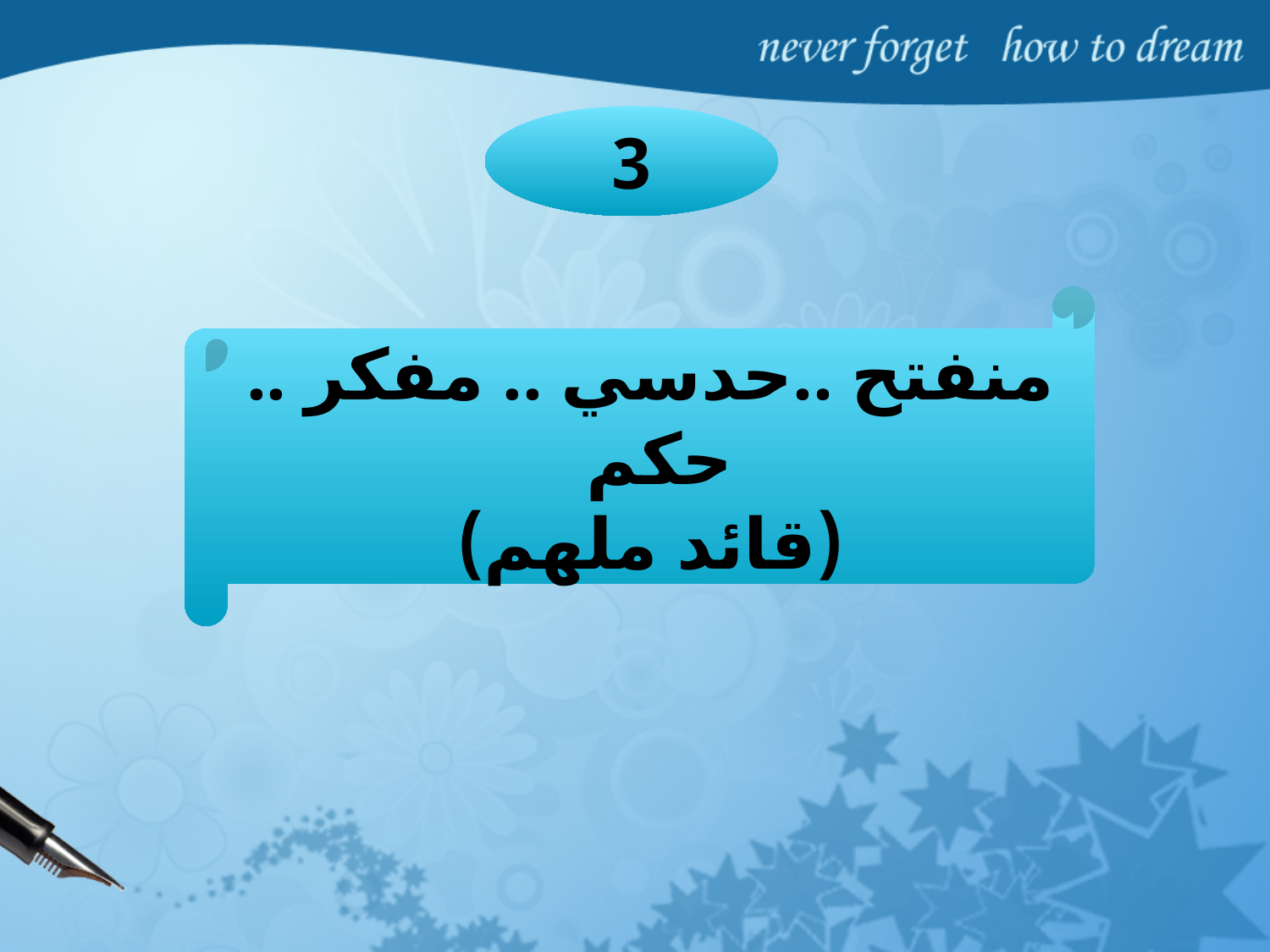

3
منفتح ..حدسي .. مفكر .. حكم
(قائد ملهم)